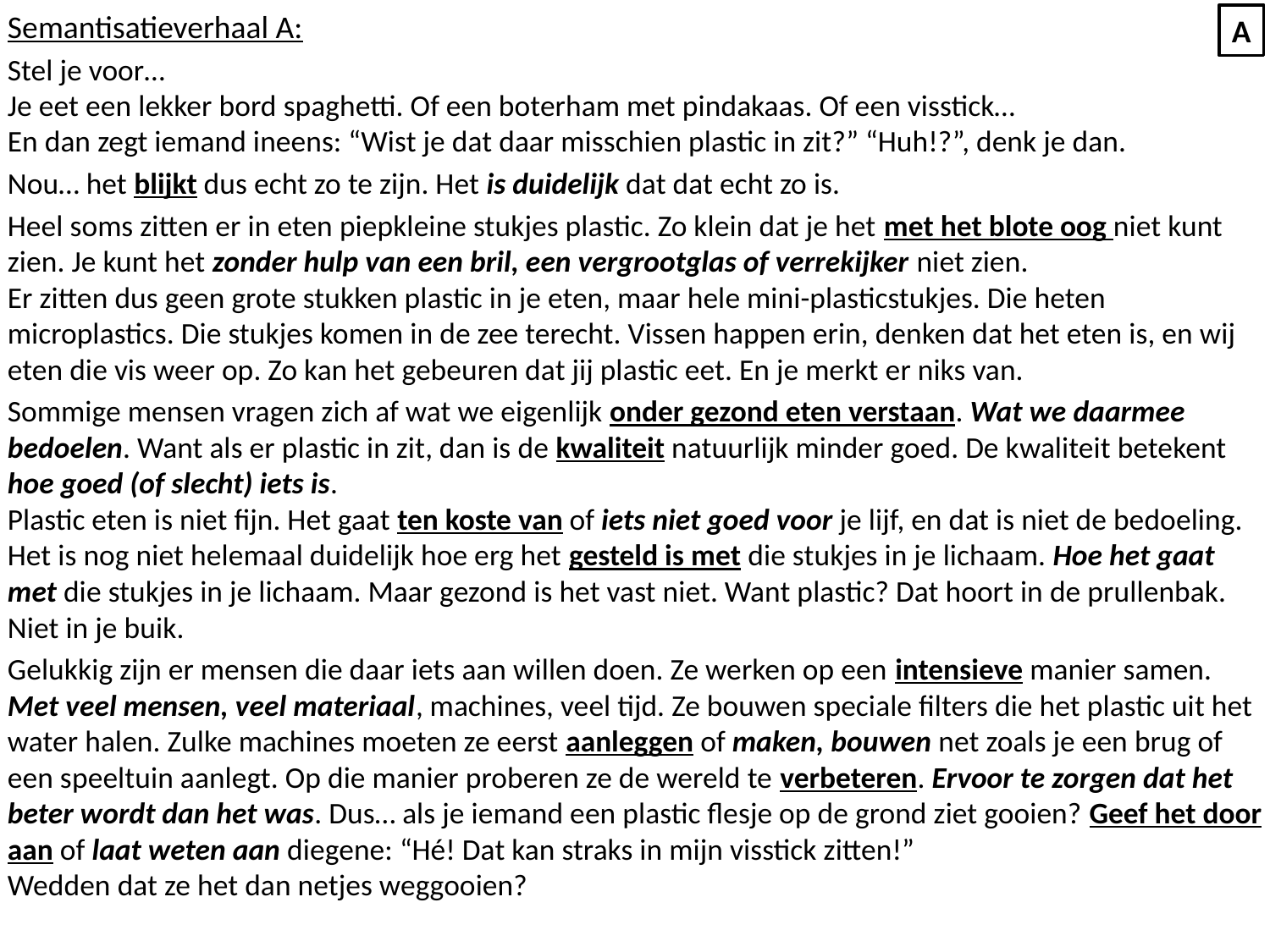

Semantisatieverhaal A:
Stel je voor…
Je eet een lekker bord spaghetti. Of een boterham met pindakaas. Of een visstick…
En dan zegt iemand ineens: “Wist je dat daar misschien plastic in zit?” “Huh!?”, denk je dan.
Nou… het blijkt dus echt zo te zijn. Het is duidelijk dat dat echt zo is.
Heel soms zitten er in eten piepkleine stukjes plastic. Zo klein dat je het met het blote oog niet kunt zien. Je kunt het zonder hulp van een bril, een vergrootglas of verrekijker niet zien.
Er zitten dus geen grote stukken plastic in je eten, maar hele mini-plasticstukjes. Die heten microplastics. Die stukjes komen in de zee terecht. Vissen happen erin, denken dat het eten is, en wij eten die vis weer op. Zo kan het gebeuren dat jij plastic eet. En je merkt er niks van.
Sommige mensen vragen zich af wat we eigenlijk onder gezond eten verstaan. Wat we daarmee bedoelen. Want als er plastic in zit, dan is de kwaliteit natuurlijk minder goed. De kwaliteit betekent hoe goed (of slecht) iets is.
Plastic eten is niet fijn. Het gaat ten koste van of iets niet goed voor je lijf, en dat is niet de bedoeling. Het is nog niet helemaal duidelijk hoe erg het gesteld is met die stukjes in je lichaam. Hoe het gaat met die stukjes in je lichaam. Maar gezond is het vast niet. Want plastic? Dat hoort in de prullenbak. Niet in je buik.
Gelukkig zijn er mensen die daar iets aan willen doen. Ze werken op een intensieve manier samen. Met veel mensen, veel materiaal, machines, veel tijd. Ze bouwen speciale filters die het plastic uit het water halen. Zulke machines moeten ze eerst aanleggen of maken, bouwen net zoals je een brug of een speeltuin aanlegt. Op die manier proberen ze de wereld te verbeteren. Ervoor te zorgen dat het beter wordt dan het was. Dus… als je iemand een plastic flesje op de grond ziet gooien? Geef het door aan of laat weten aan diegene: “Hé! Dat kan straks in mijn visstick zitten!”
Wedden dat ze het dan netjes weggooien?
A